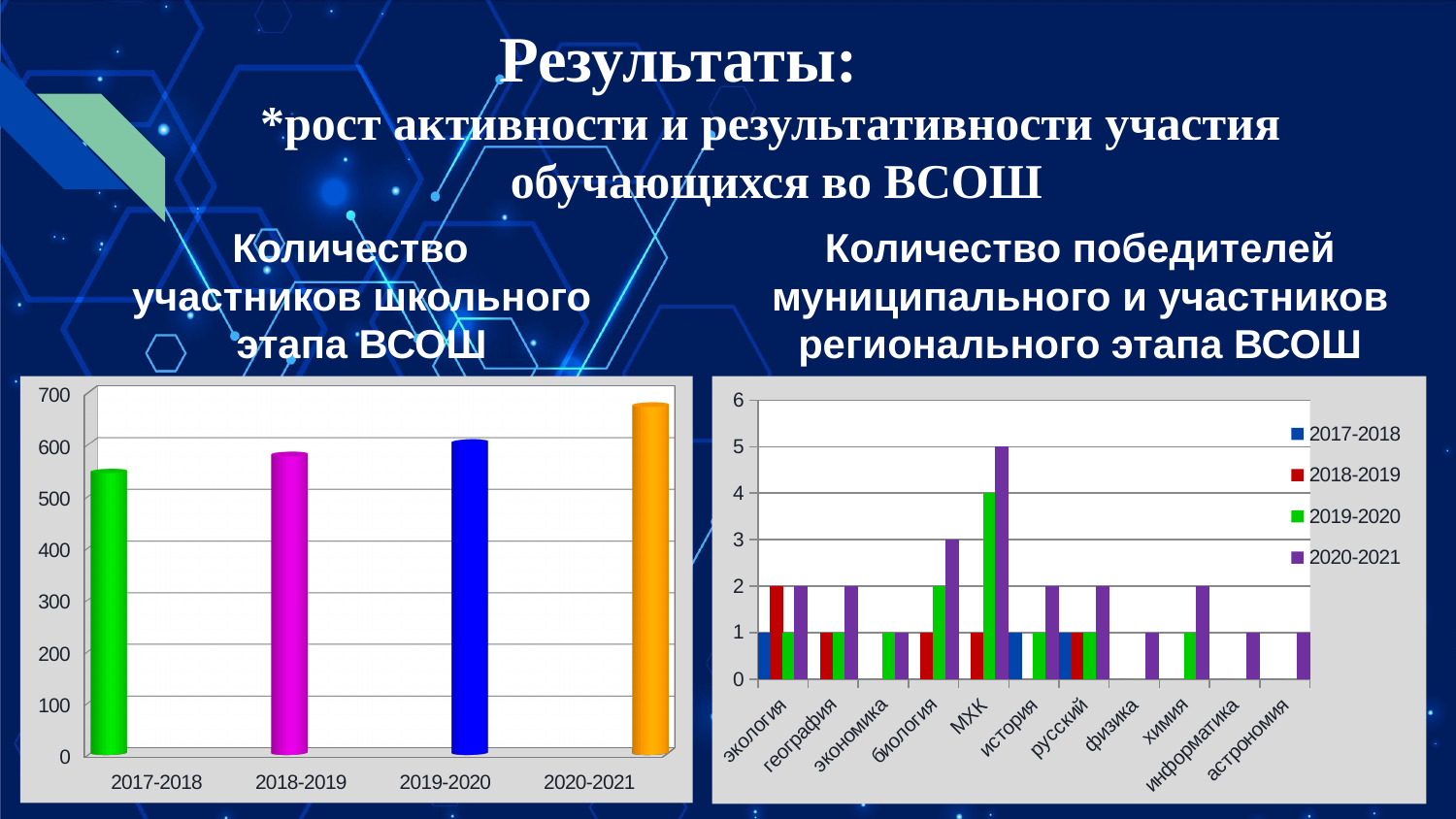

Результаты:
*рост активности и результативности участия  обучающихся во ВСОШ

Количество
 участников школьного
 этапа ВСОШ
Количество победителей муниципального и участников регионального этапа ВСОШ

[unsupported chart]

### Chart

| Category | 2017-2018 | 2018-2019 | 2019-2020 | 2020-2021 |
|---|---|---|---|---|
| экология | 1.0 | 2.0 | 1.0 | 2.0 |
| география | 0.0 | 1.0 | 1.0 | 2.0 |
| экономика | 0.0 | 0.0 | 1.0 | 1.0 |
| биология | 0.0 | 1.0 | 2.0 | 3.0 |
| МХК | 0.0 | 1.0 | 4.0 | 5.0 |
| история | 1.0 | 0.0 | 1.0 | 2.0 |
| русский | 1.0 | 1.0 | 1.0 | 2.0 |
| физика | 0.0 | 0.0 | 0.0 | 1.0 |
| химия | 0.0 | 0.0 | 1.0 | 2.0 |
| информатика | 0.0 | 0.0 | 0.0 | 1.0 |
| астрономия | 0.0 | 0.0 | 0.0 | 1.0 |